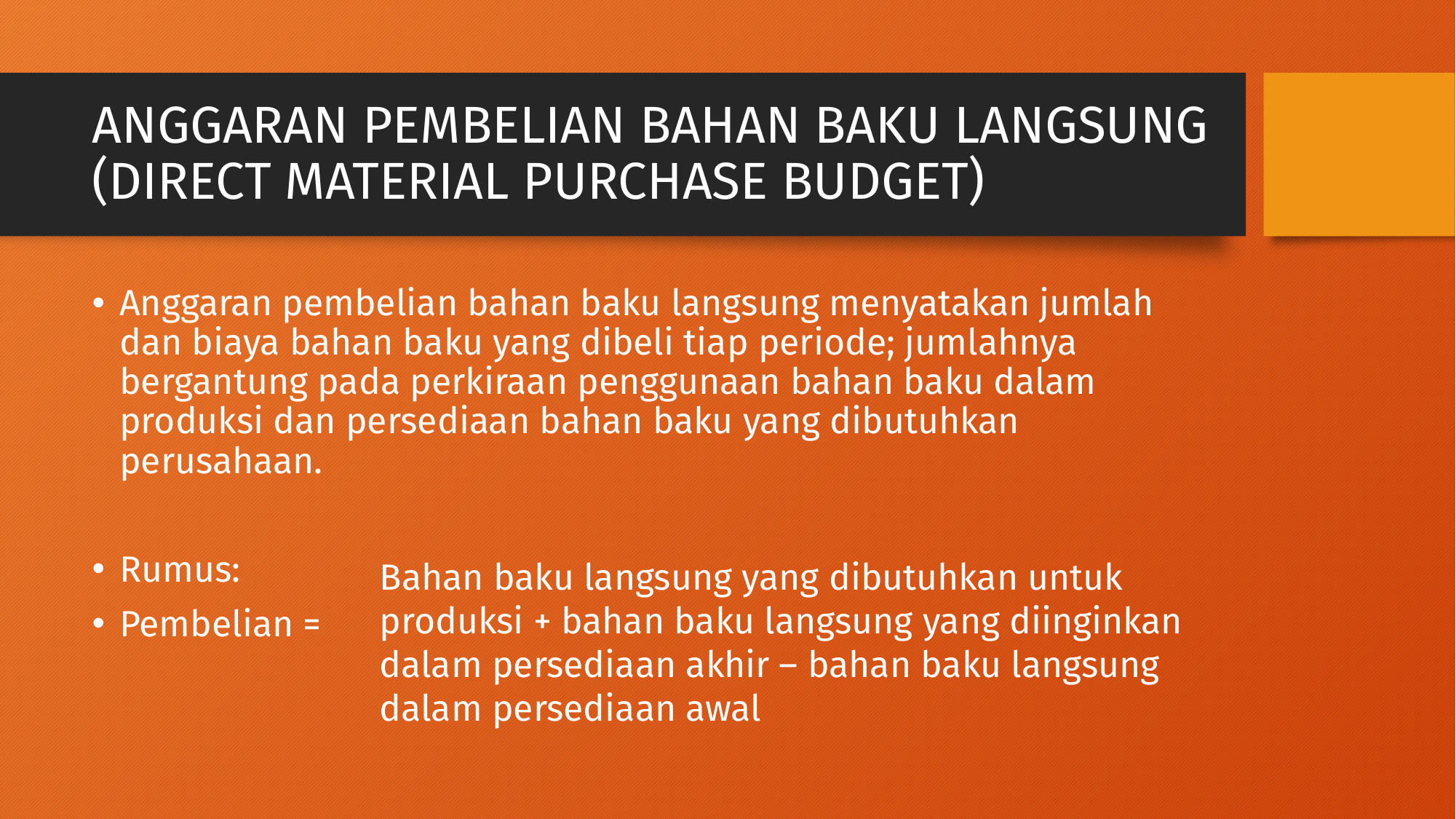

# ANGGARAN PEMBELIAN BAHAN BAKU LANGSUNG (DIRECT MATERIAL PURCHASE BUDGET)
Anggaran pembelian bahan baku langsung menyatakan jumlah dan biaya bahan baku yang dibeli tiap periode; jumlahnya bergantung pada perkiraan penggunaan bahan baku dalam produksi dan persediaan bahan baku yang dibutuhkan perusahaan.

Rumus:
Pembelian =
Bahan baku langsung yang dibutuhkan untuk produksi + bahan baku langsung yang diinginkan dalam persediaan akhir – bahan baku langsung dalam persediaan awal